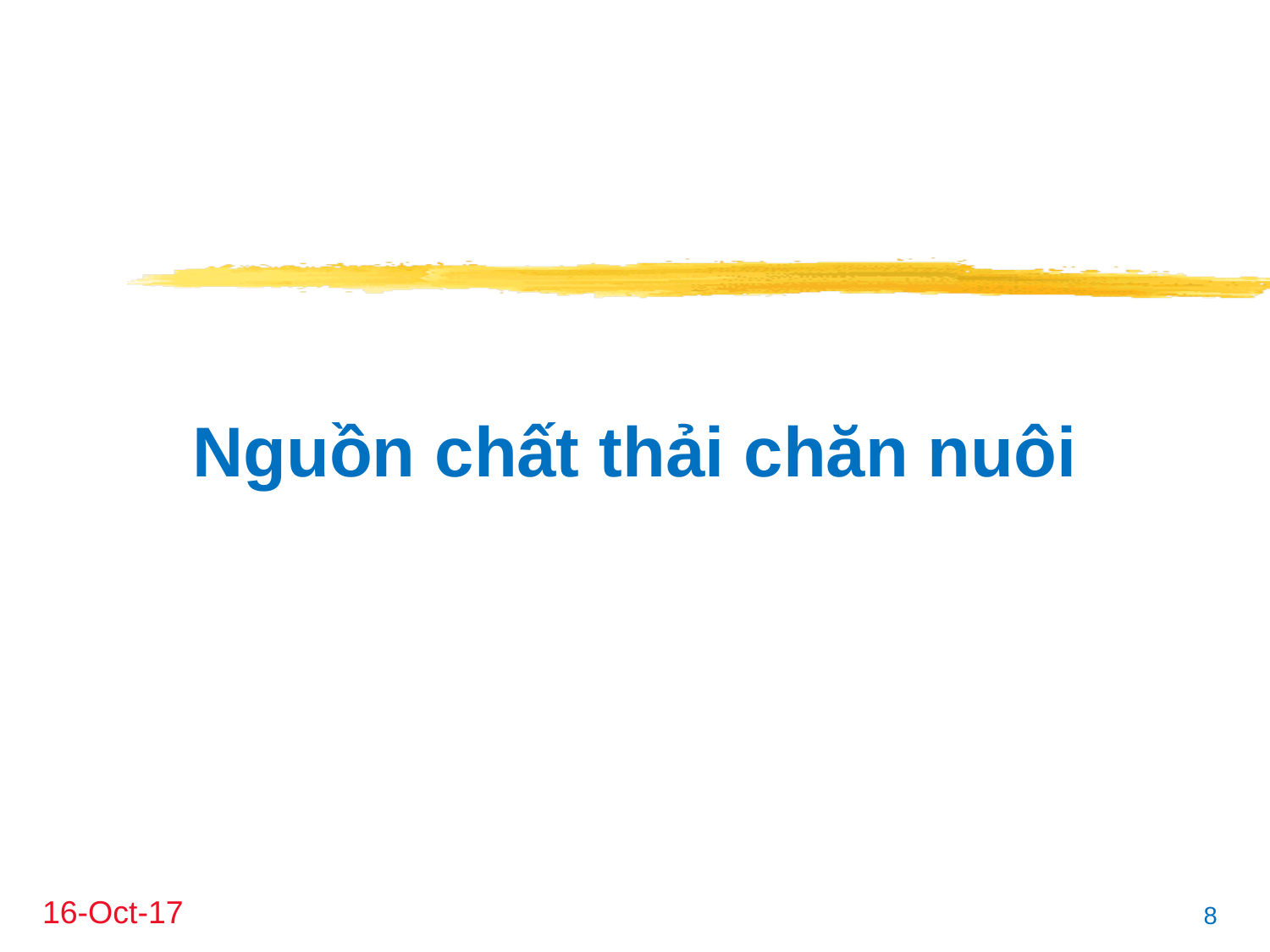

# Nguồn chất thải chăn nuôi
16-Oct-17
8